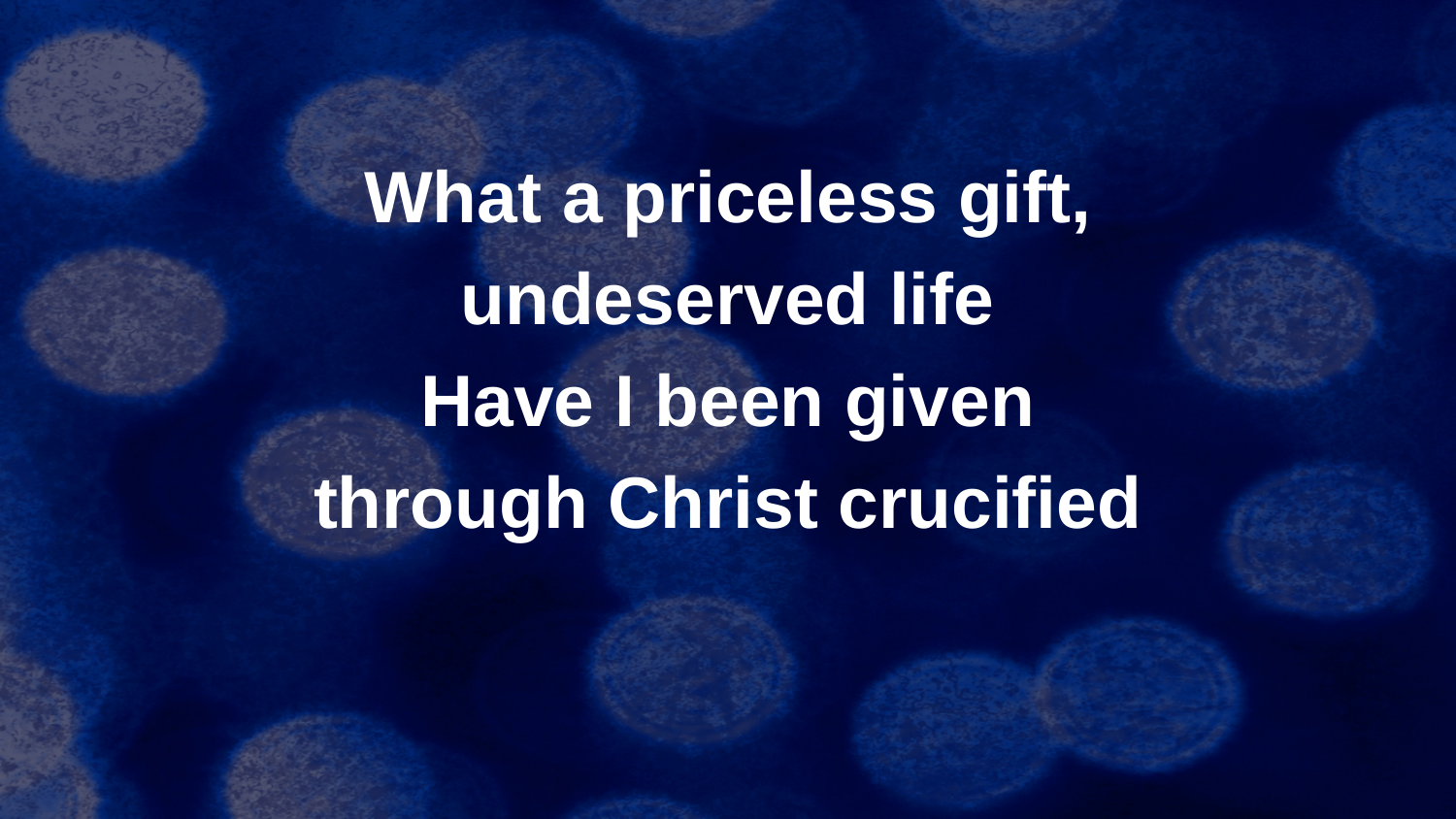

What a priceless gift,
undeserved life
Have I been given
through Christ crucified